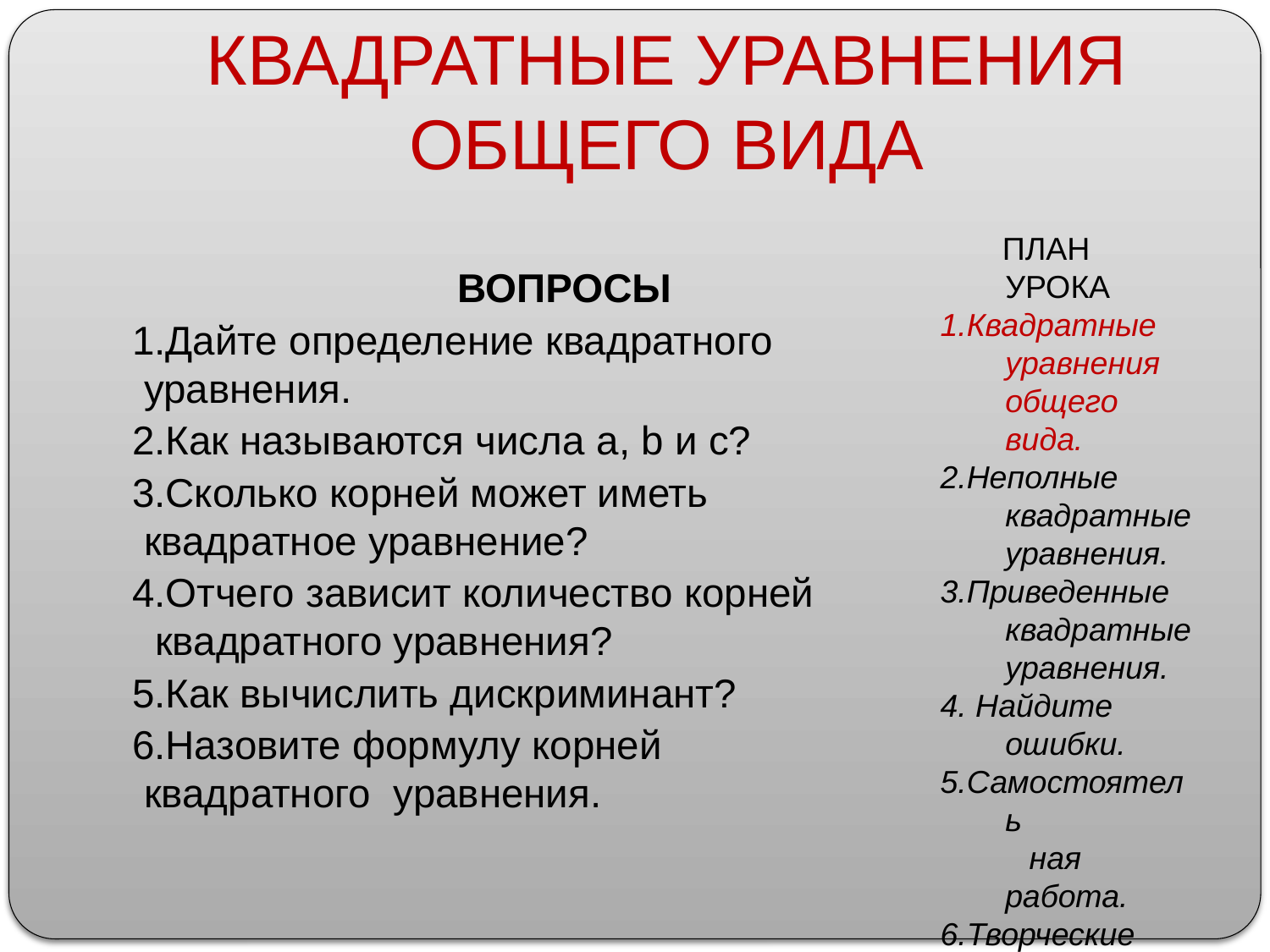

# КВАДРАТНЫЕ УРАВНЕНИЯ ОБЩЕГО ВИДА

                                  ВОПРОСЫ
     1.Дайте определение квадратного уравнения.
     2.Как называются числа a, b и c?
     3.Сколько корней может иметь  квадратное уравнение?
     4.Отчего зависит количество корней      квадратного уравнения?
     5.Как вычислить дискриминант?
     6.Назовите формулу корней квадратного  уравнения.

       ПЛАН УРОКА
1.Квадратные уравнения общего вида.
2.Неполные квадратные уравнения.
3.Приведенные квадратные уравнения.
4. Найдите ошибки.
5.Самостоятель
          ная работа.
6.Творческие задания.